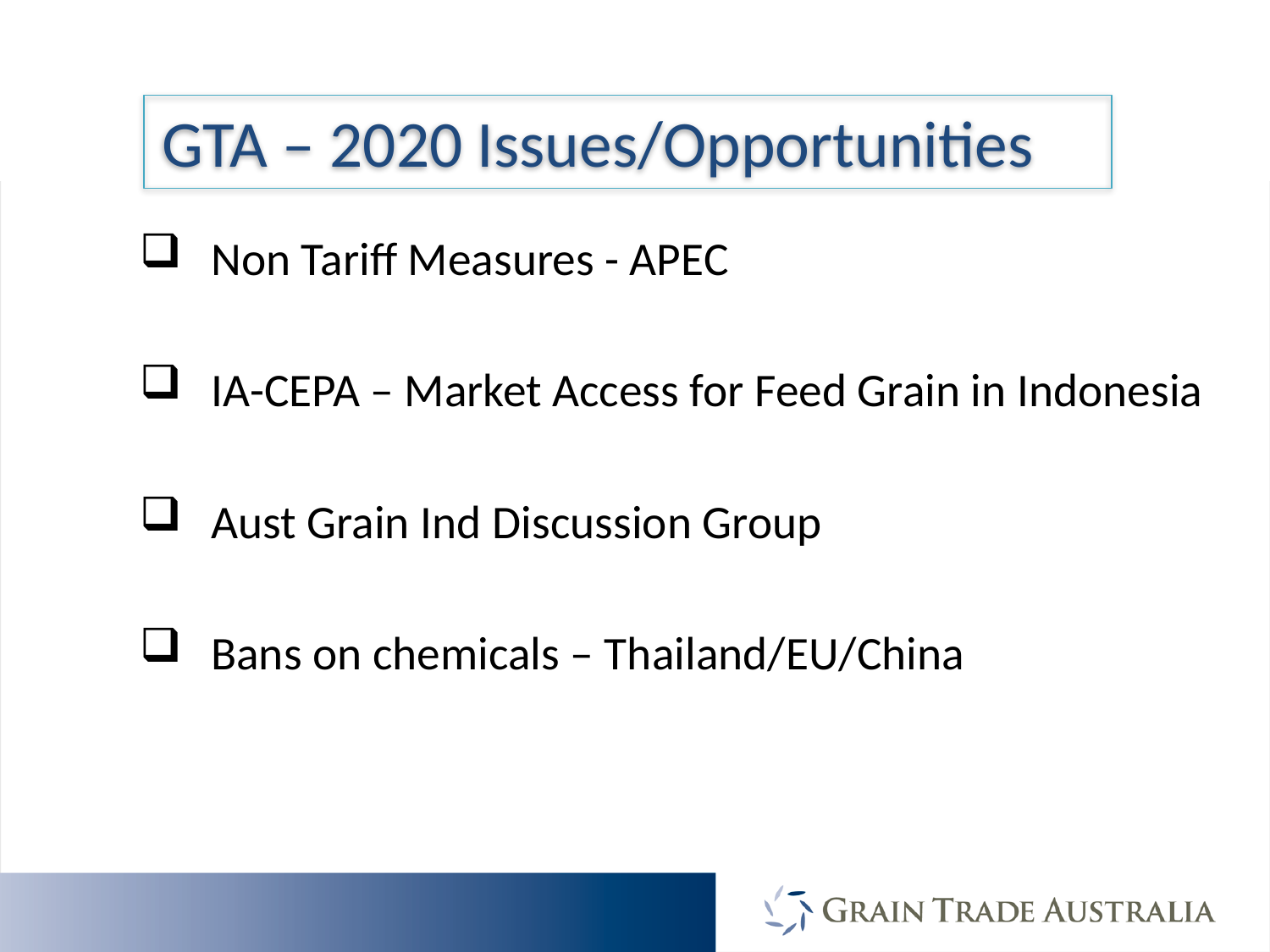

GTA – 2020 Issues/Opportunities
Non Tariff Measures - APEC

IA-CEPA – Market Access for Feed Grain in Indonesia

Aust Grain Ind Discussion Group

Bans on chemicals – Thailand/EU/China